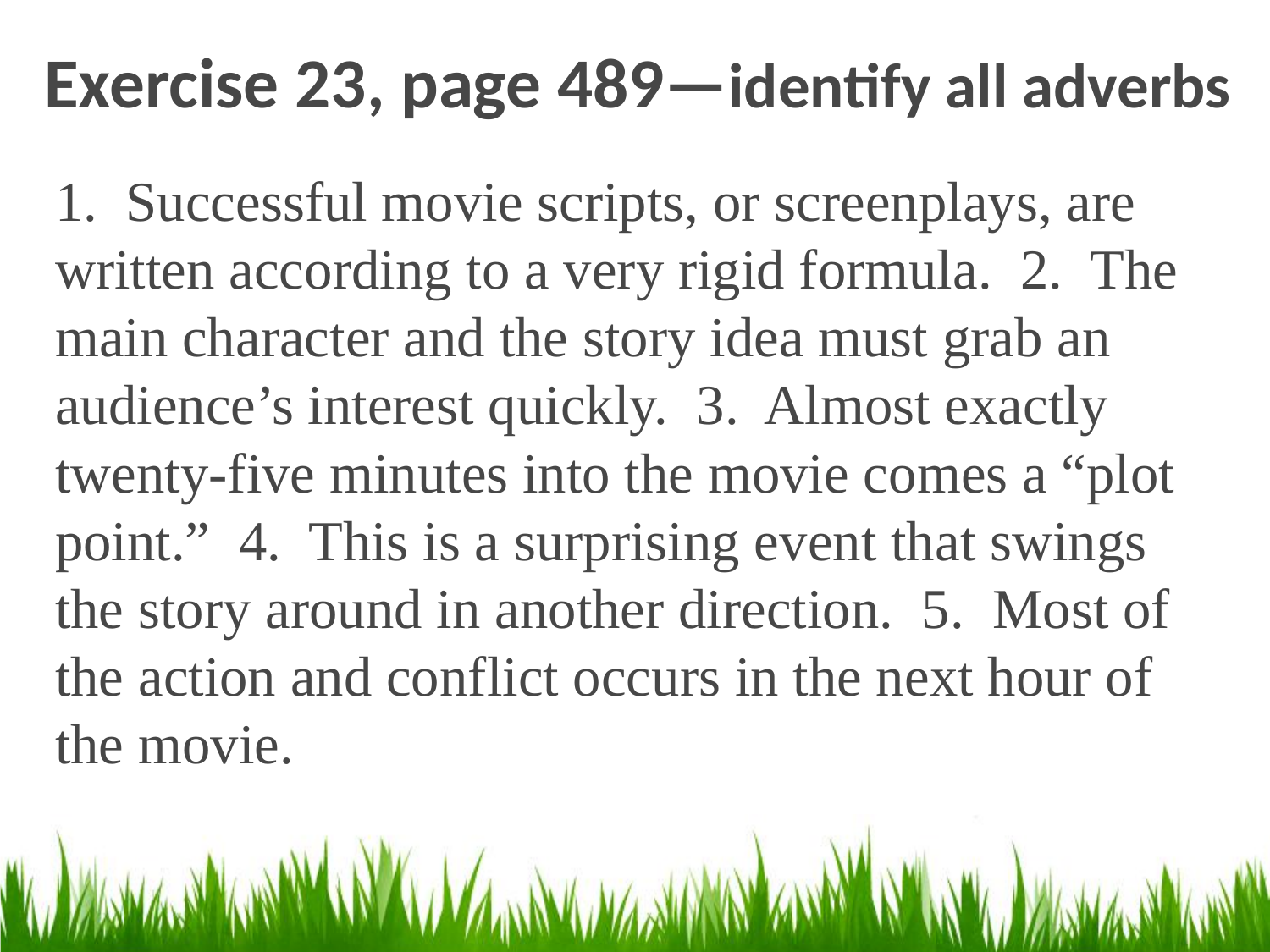

# Exercise 23, page 489—identify all adverbs
1.  Successful movie scripts, or screenplays, are written according to a very rigid formula.  2.  The main character and the story idea must grab an audience’s interest quickly.  3.  Almost exactly twenty-five minutes into the movie comes a “plot point.”  4.  This is a surprising event that swings the story around in another direction.  5.  Most of the action and conflict occurs in the next hour of the movie.